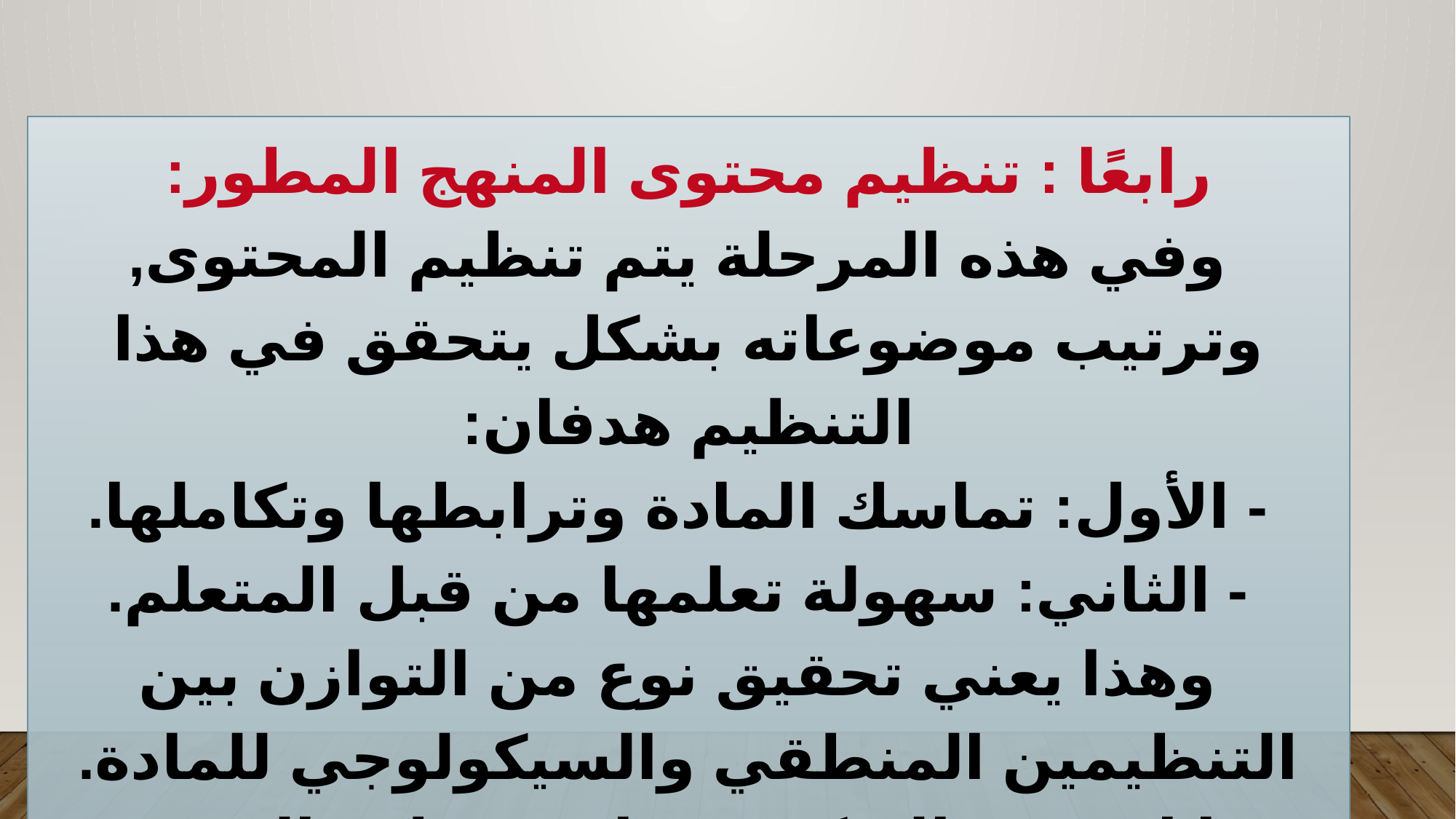

رابعًا : تنظيم محتوى المنهج المطور:
وفي هذه المرحلة يتم تنظيم المحتوى, وترتيب موضوعاته بشكل يتحقق في هذا التنظيم هدفان:
- الأول: تماسك المادة وترابطها وتكاملها.
- الثاني: سهولة تعلمها من قبل المتعلم.
وهذا يعني تحقيق نوع من التوازن بين التنظيمين المنطقي والسيكولوجي للمادة. وهنا لابد من التذكير بمعايير تنظيم المحتوى, كالاستمرار والتتابع والتكامل والمرونة.